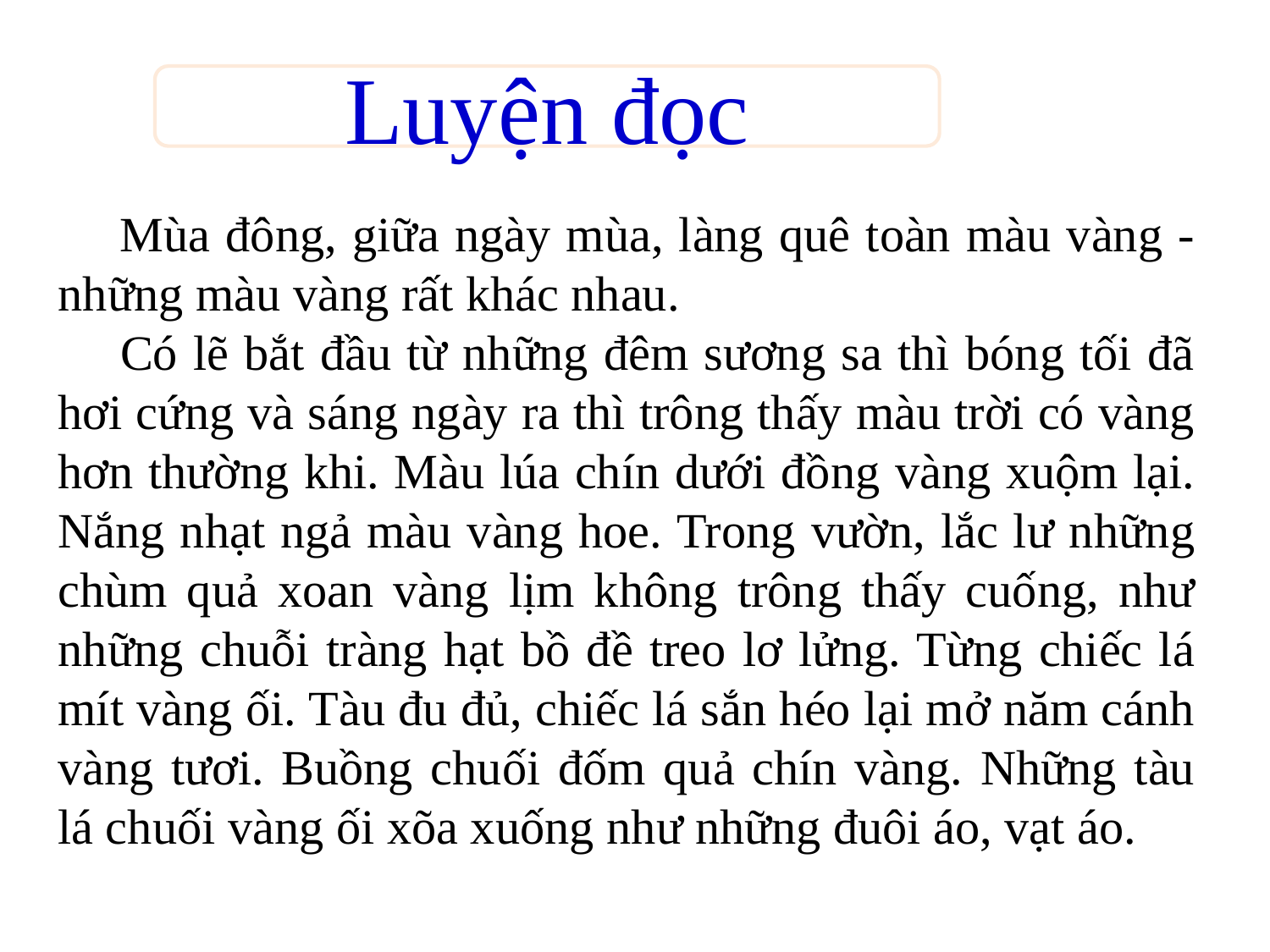

Luyện đọc
    Mùa đông, giữa ngày mùa, làng quê toàn màu vàng - những màu vàng rất khác nhau.
    Có lẽ bắt đầu từ những đêm sương sa thì bóng tối đã hơi cứng và sáng ngày ra thì trông thấy màu trời có vàng hơn thường khi. Màu lúa chín dưới đồng vàng xuộm lại. Nắng nhạt ngả màu vàng hoe. Trong vườn, lắc lư những chùm quả xoan vàng lịm không trông thấy cuống, như những chuỗi tràng hạt bồ đề treo lơ lửng. Từng chiếc lá mít vàng ối. Tàu đu đủ, chiếc lá sắn héo lại mở năm cánh vàng tươi. Buồng chuối đốm quả chín vàng. Những tàu lá chuối vàng ối xõa xuống như những đuôi áo, vạt áo.